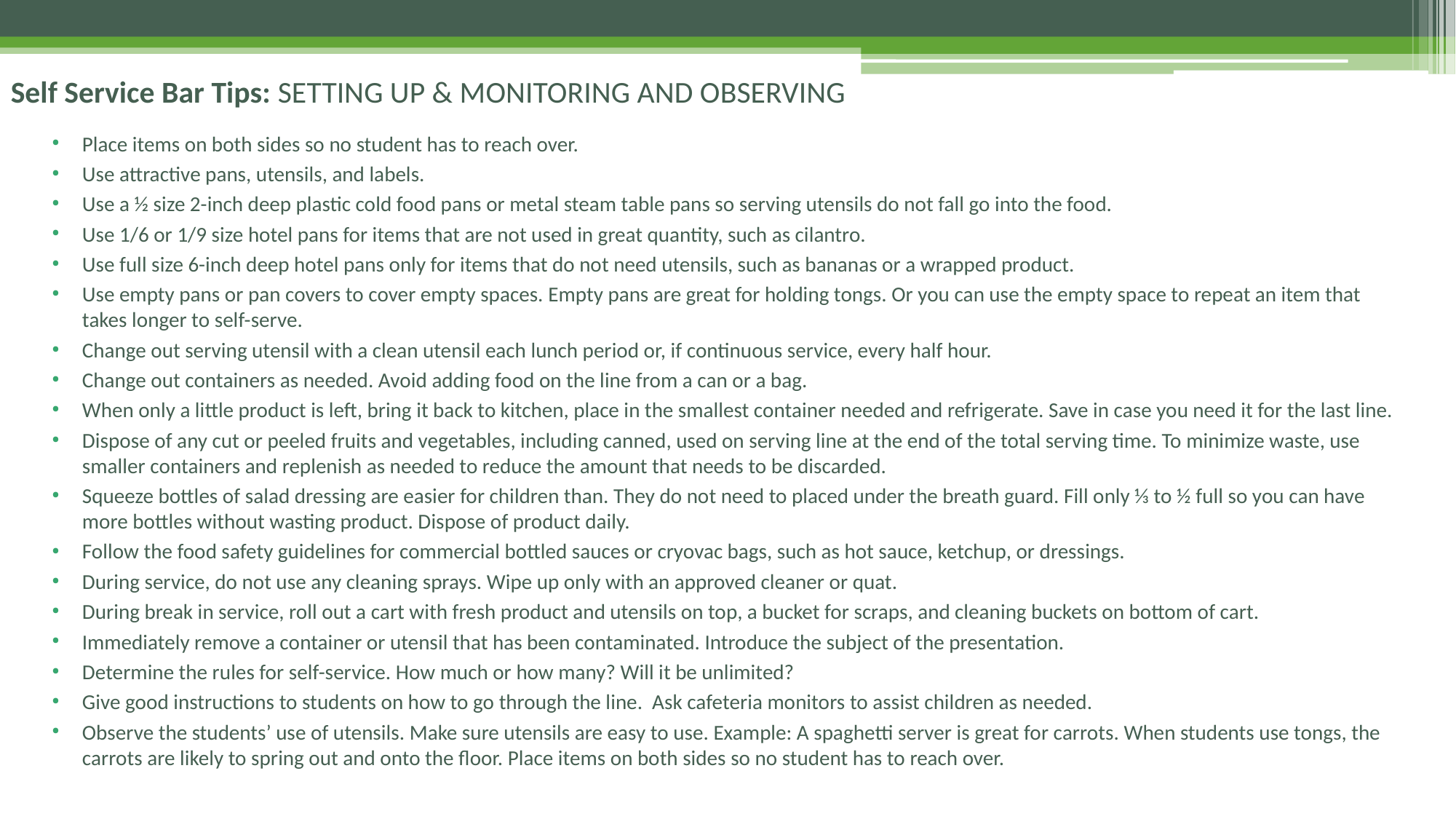

# Self Service Bar Tips: SETTING UP & MONITORING AND OBSERVING
Place items on both sides so no student has to reach over.
Use attractive pans, utensils, and labels.
Use a ½ size 2-inch deep plastic cold food pans or metal steam table pans so serving utensils do not fall go into the food.
Use 1/6 or 1/9 size hotel pans for items that are not used in great quantity, such as cilantro.
Use full size 6-inch deep hotel pans only for items that do not need utensils, such as bananas or a wrapped product.
Use empty pans or pan covers to cover empty spaces. Empty pans are great for holding tongs. Or you can use the empty space to repeat an item that takes longer to self-serve.
Change out serving utensil with a clean utensil each lunch period or, if continuous service, every half hour.
Change out containers as needed. Avoid adding food on the line from a can or a bag.
When only a little product is left, bring it back to kitchen, place in the smallest container needed and refrigerate. Save in case you need it for the last line.
Dispose of any cut or peeled fruits and vegetables, including canned, used on serving line at the end of the total serving time. To minimize waste, use smaller containers and replenish as needed to reduce the amount that needs to be discarded.
Squeeze bottles of salad dressing are easier for children than. They do not need to placed under the breath guard. Fill only ⅓ to ½ full so you can have more bottles without wasting product. Dispose of product daily.
Follow the food safety guidelines for commercial bottled sauces or cryovac bags, such as hot sauce, ketchup, or dressings.
During service, do not use any cleaning sprays. Wipe up only with an approved cleaner or quat.
During break in service, roll out a cart with fresh product and utensils on top, a bucket for scraps, and cleaning buckets on bottom of cart.
Immediately remove a container or utensil that has been contaminated. Introduce the subject of the presentation.
Determine the rules for self-service. How much or how many? Will it be unlimited?
Give good instructions to students on how to go through the line.  Ask cafeteria monitors to assist children as needed.
Observe the students’ use of utensils. Make sure utensils are easy to use. Example: A spaghetti server is great for carrots. When students use tongs, the carrots are likely to spring out and onto the floor. Place items on both sides so no student has to reach over.